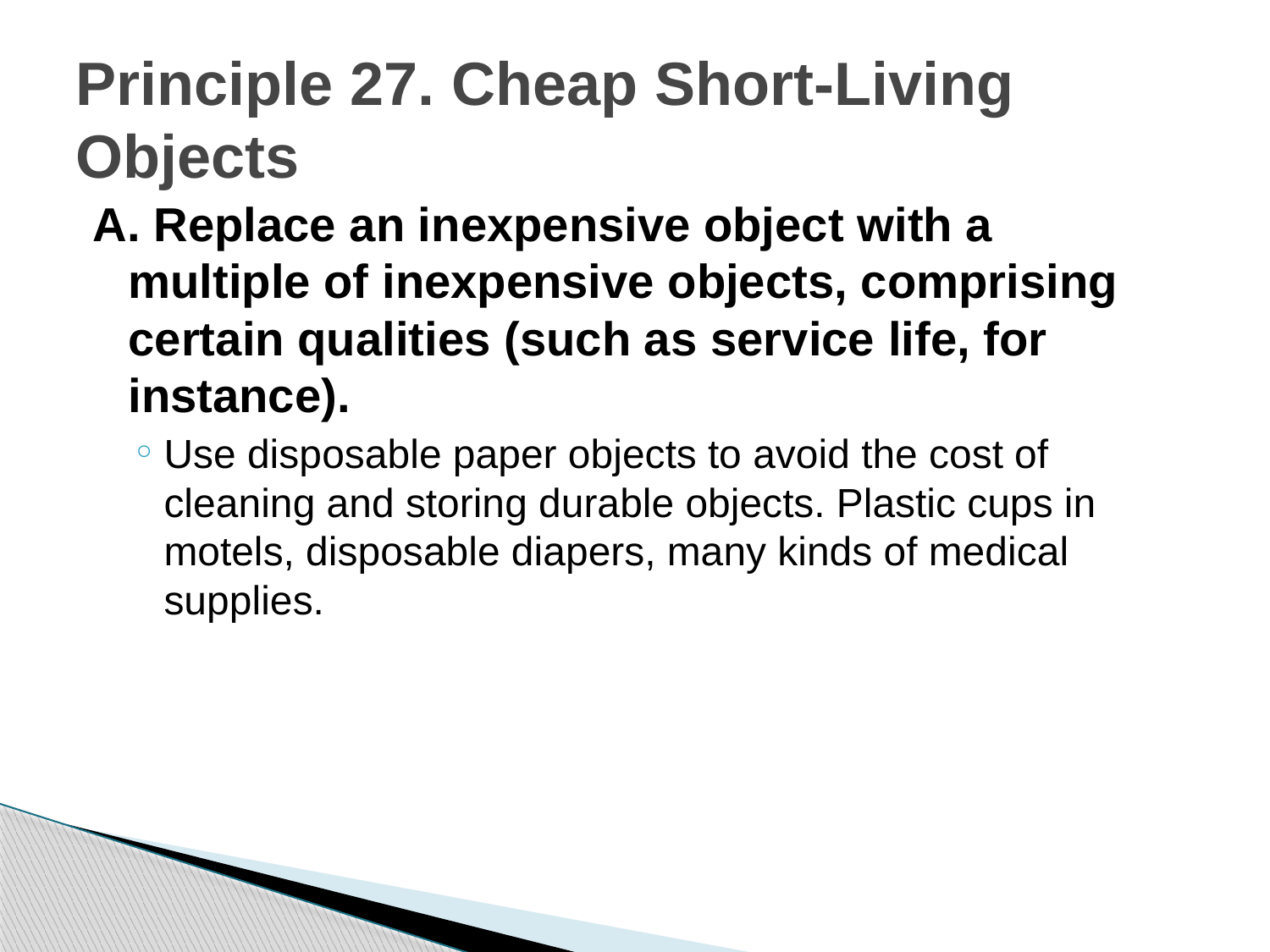

# Principle 27. Cheap Short-Living Objects
A. Replace an inexpensive object with a multiple of inexpensive objects, comprising certain qualities (such as service life, for instance).
Use disposable paper objects to avoid the cost of cleaning and storing durable objects. Plastic cups in motels, disposable diapers, many kinds of medical supplies.